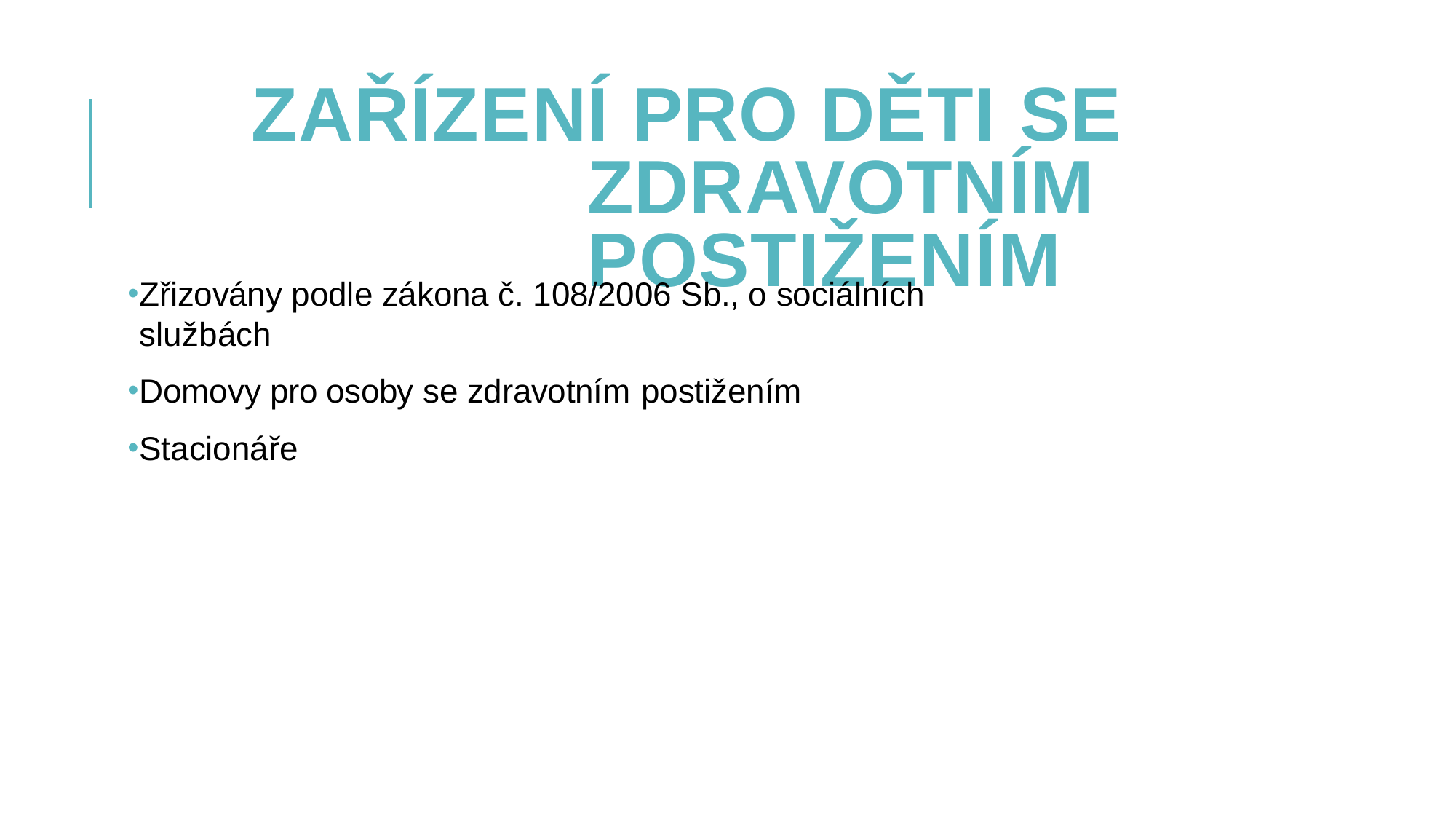

# ZAŘÍZENÍ PRO DĚTI SE ZDRAVOTNÍM  POSTIŽENÍM
Zřizovány podle zákona č. 108/2006 Sb., o sociálních službách
Domovy pro osoby se zdravotním postižením
Stacionáře